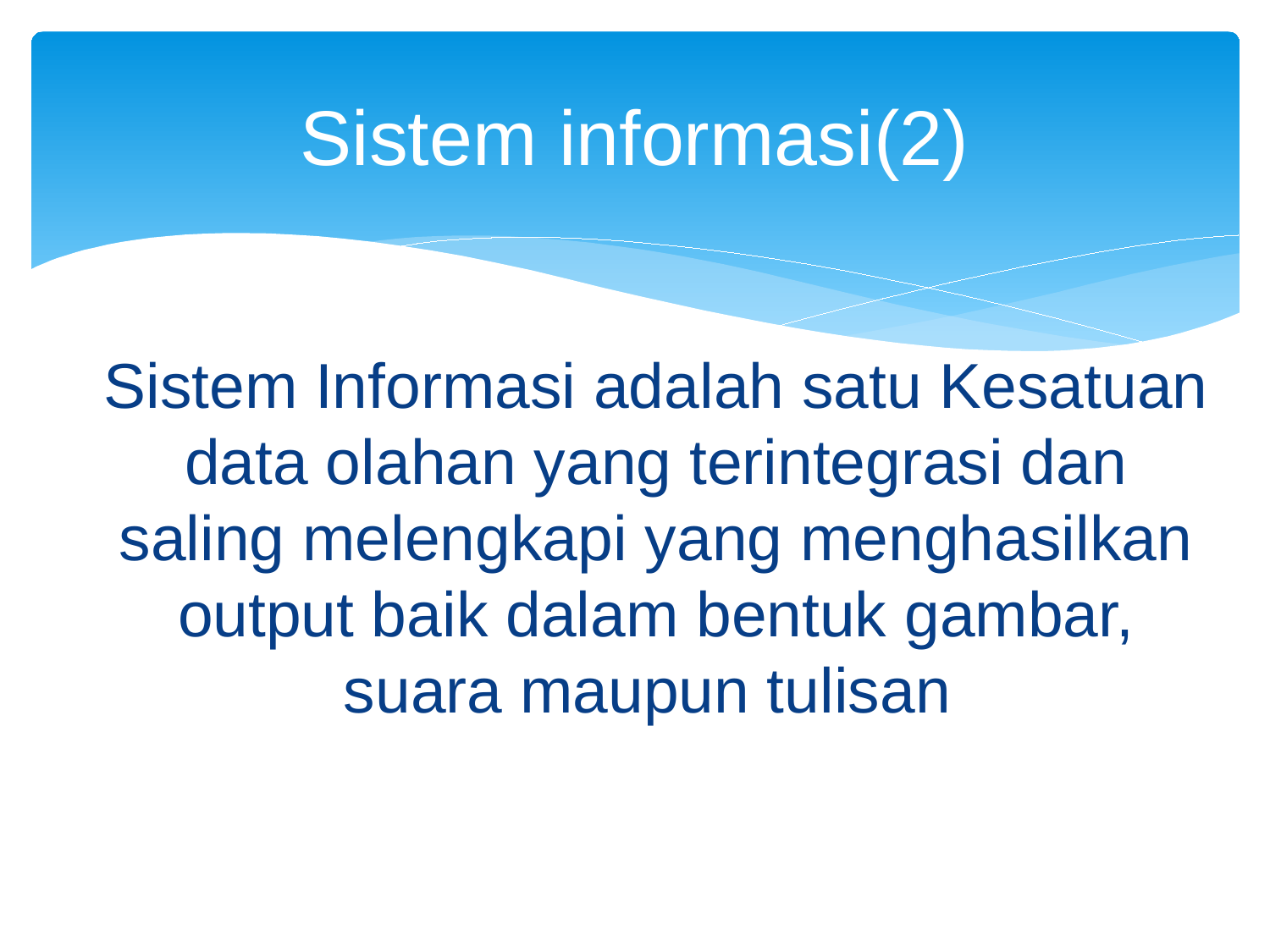

# Sistem informasi(2)
Sistem Informasi adalah satu Kesatuan data olahan yang terintegrasi dan saling melengkapi yang menghasilkan output baik dalam bentuk gambar, suara maupun tulisan